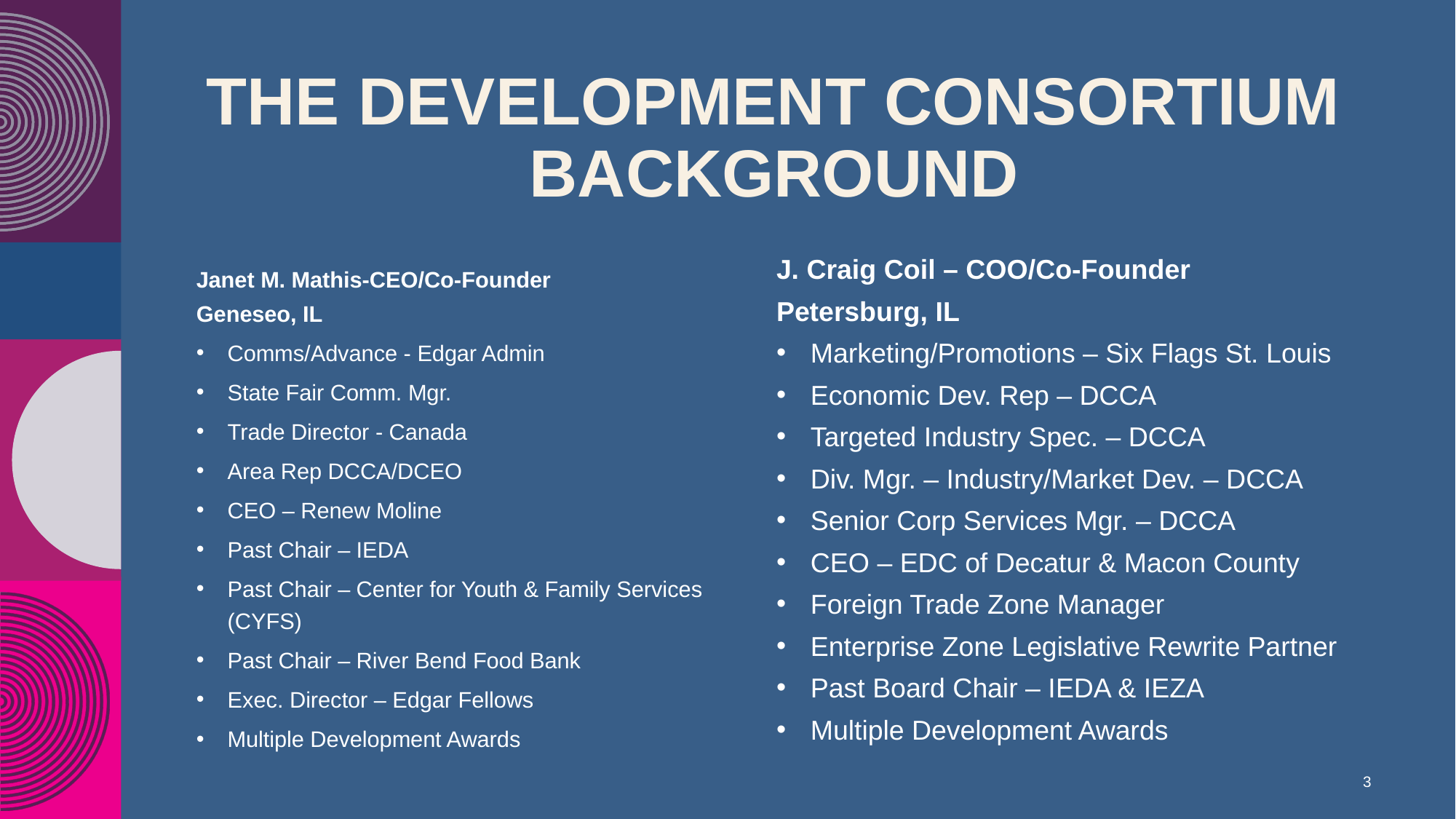

# The Development Consortium Background
J. Craig Coil – COO/Co-Founder
Petersburg, IL
Marketing/Promotions – Six Flags St. Louis
Economic Dev. Rep – DCCA
Targeted Industry Spec. – DCCA
Div. Mgr. – Industry/Market Dev. – DCCA
Senior Corp Services Mgr. – DCCA
CEO – EDC of Decatur & Macon County
Foreign Trade Zone Manager
Enterprise Zone Legislative Rewrite Partner
Past Board Chair – IEDA & IEZA
Multiple Development Awards

Janet M. Mathis-CEO/Co-Founder
Geneseo, IL
Comms/Advance - Edgar Admin
State Fair Comm. Mgr.
Trade Director - Canada
Area Rep DCCA/DCEO
CEO – Renew Moline
Past Chair – IEDA
Past Chair – Center for Youth & Family Services (CYFS)
Past Chair – River Bend Food Bank
Exec. Director – Edgar Fellows
Multiple Development Awards

3